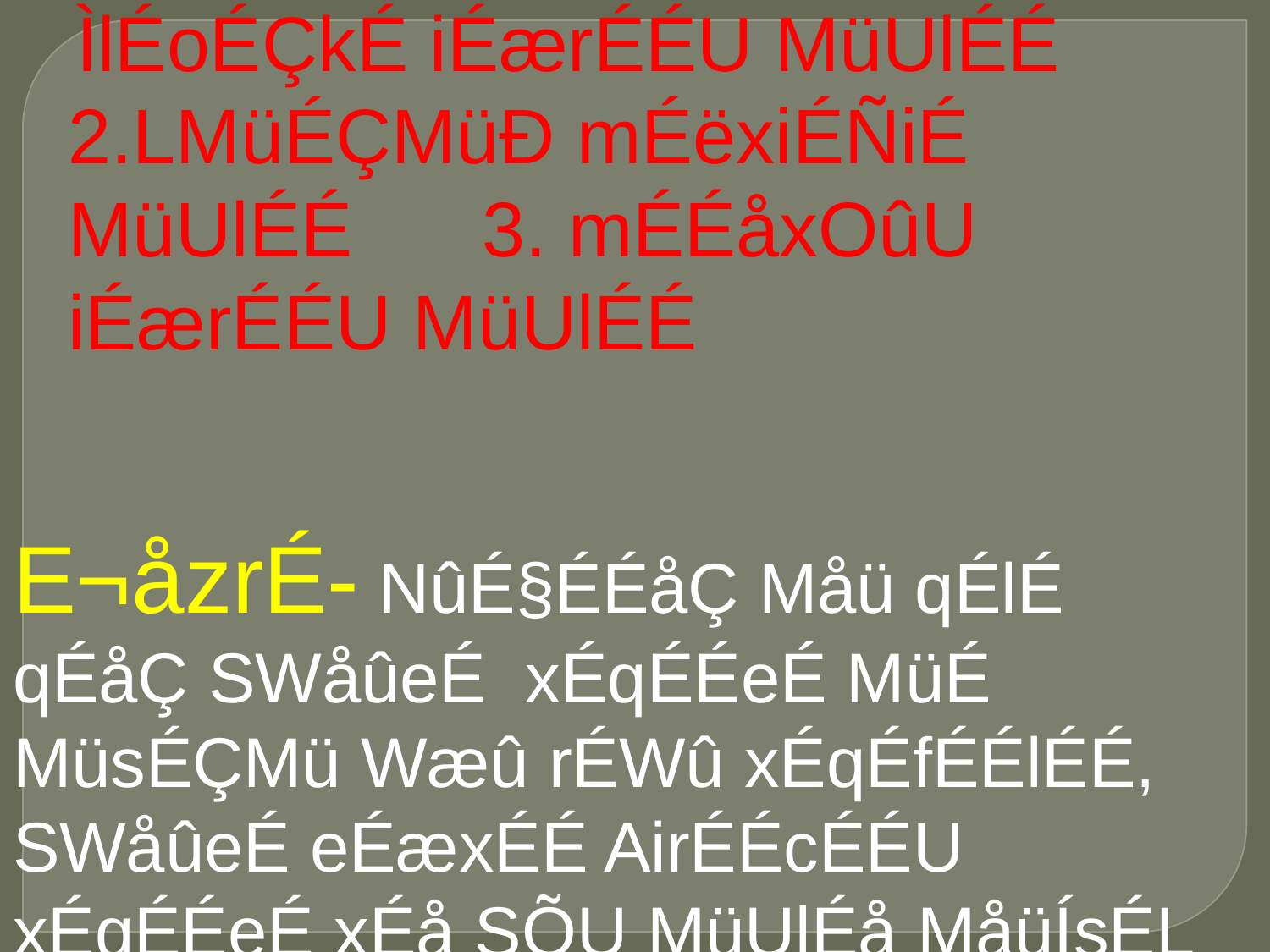

ÌlÉoÉÇkÉ iÉærÉÉU MüUlÉÉ 2.LMüÉÇMüÐ mÉëxiÉÑiÉ MüUlÉÉ      3. mÉÉåxOûU iÉærÉÉU MüUlÉÉ

E¬åzrÉ- NûÉ§ÉÉåÇ Måü qÉlÉ qÉåÇ SWåûeÉ  xÉqÉÉeÉ MüÉ MüsÉÇMü Wæû rÉWû xÉqÉfÉÉlÉÉ, SWåûeÉ eÉæxÉÉ AirÉÉcÉÉU  xÉqÉÉeÉ xÉå SÕU MüUlÉå MåüÍsÉL  AuÉaÉiÉ MüUÉlÉÉ